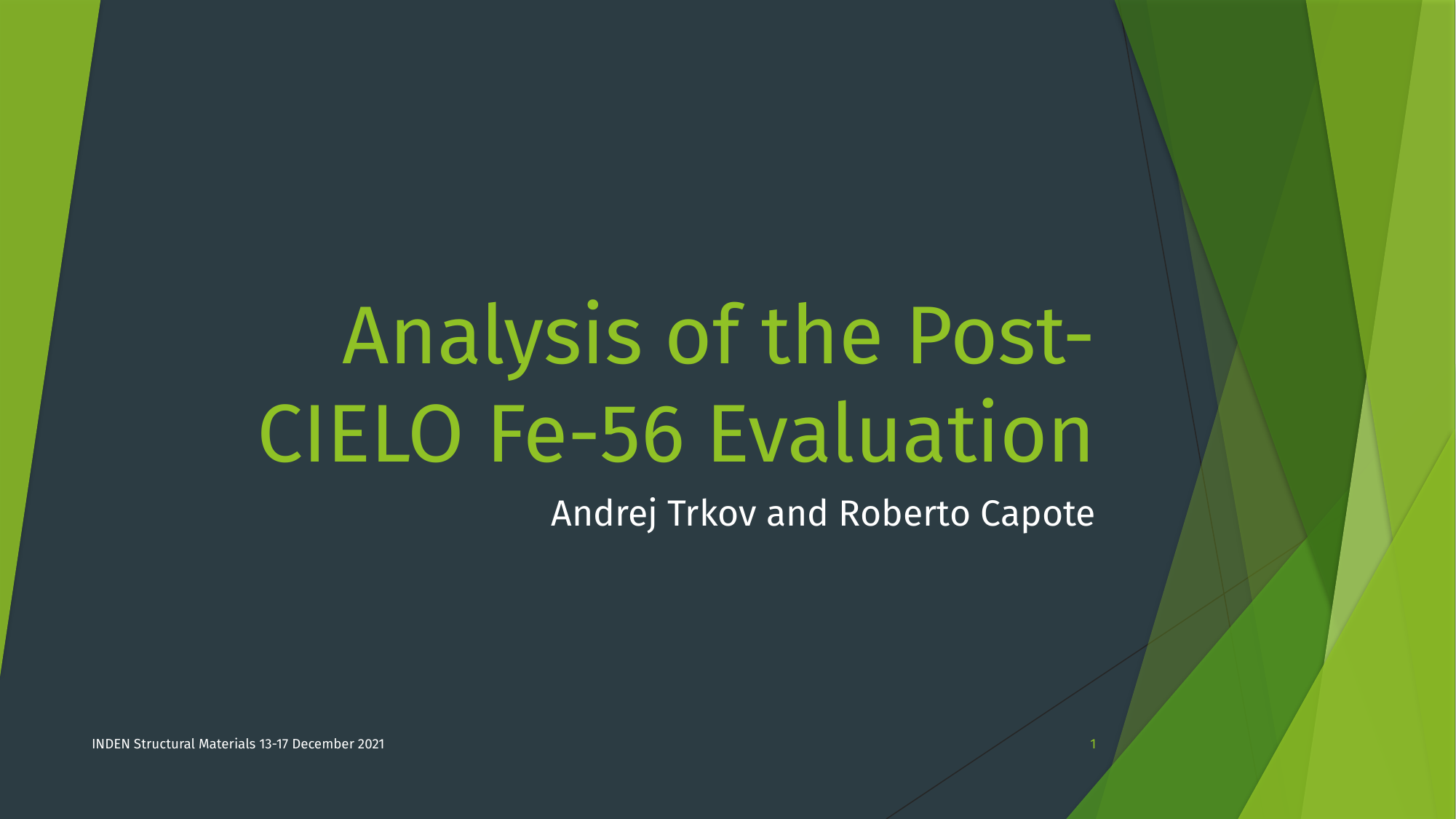

# Analysis of the Post-CIELO Fe-56 Evaluation
Andrej Trkov and Roberto Capote
INDEN Structural Materials 13-17 December 2021
1